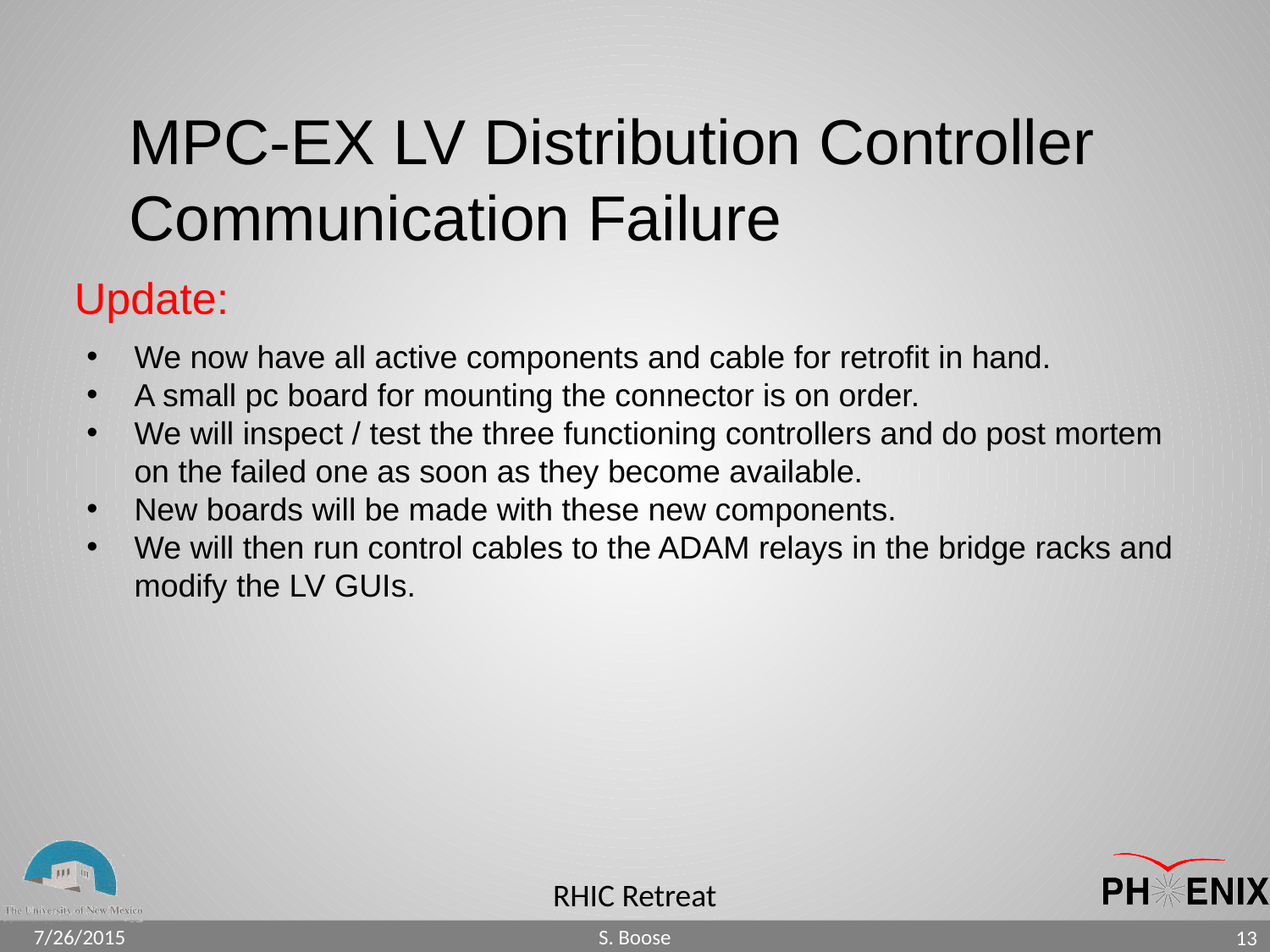

MPC-EX LV Distribution Controller
Communication Failure
Update:
We now have all active components and cable for retrofit in hand.
A small pc board for mounting the connector is on order.
We will inspect / test the three functioning controllers and do post mortem on the failed one as soon as they become available.
New boards will be made with these new components.
We will then run control cables to the ADAM relays in the bridge racks and modify the LV GUIs.
7/26/2015
S. Boose
13